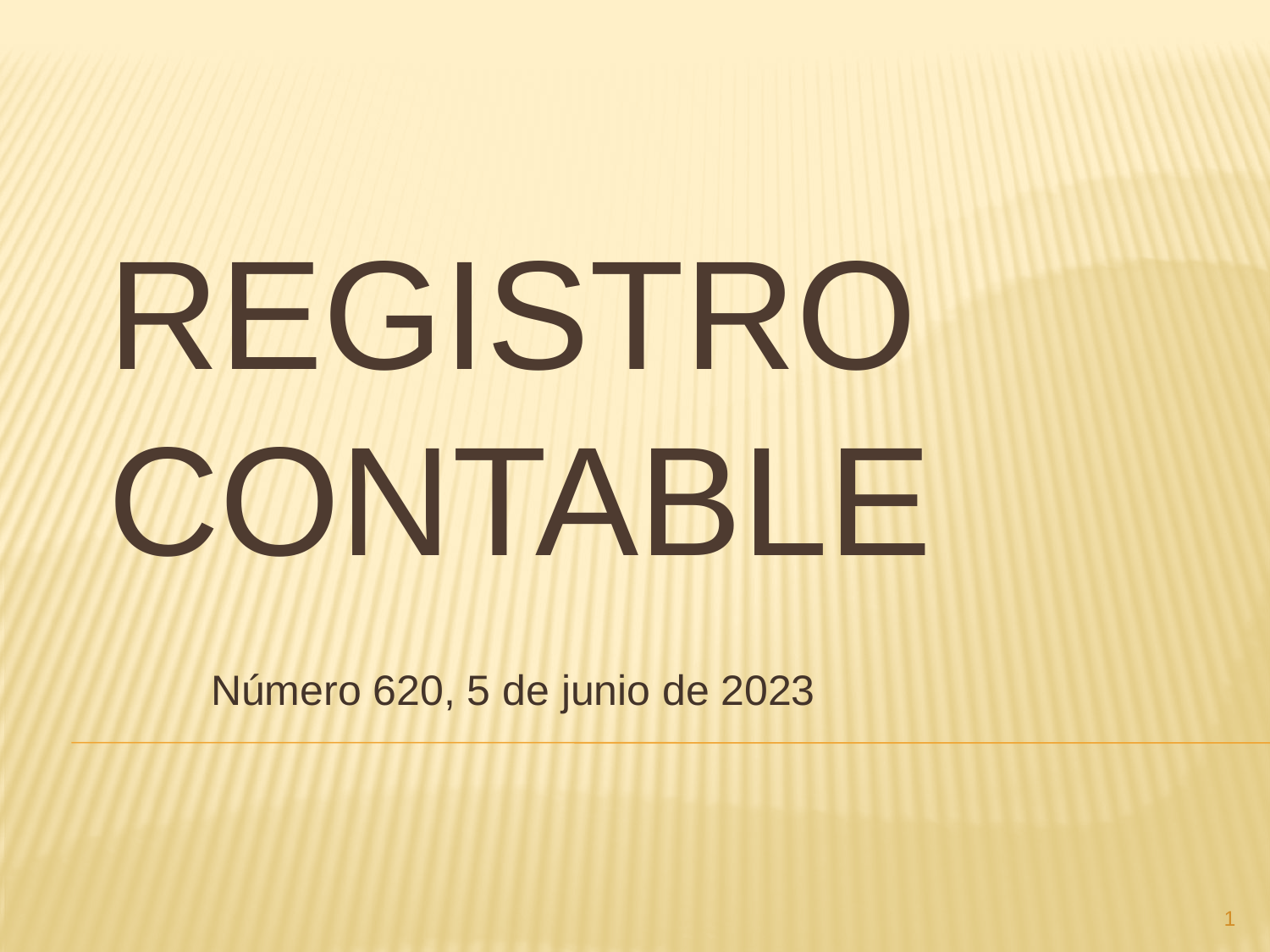

# Registro contable
Número 620, 5 de junio de 2023
1